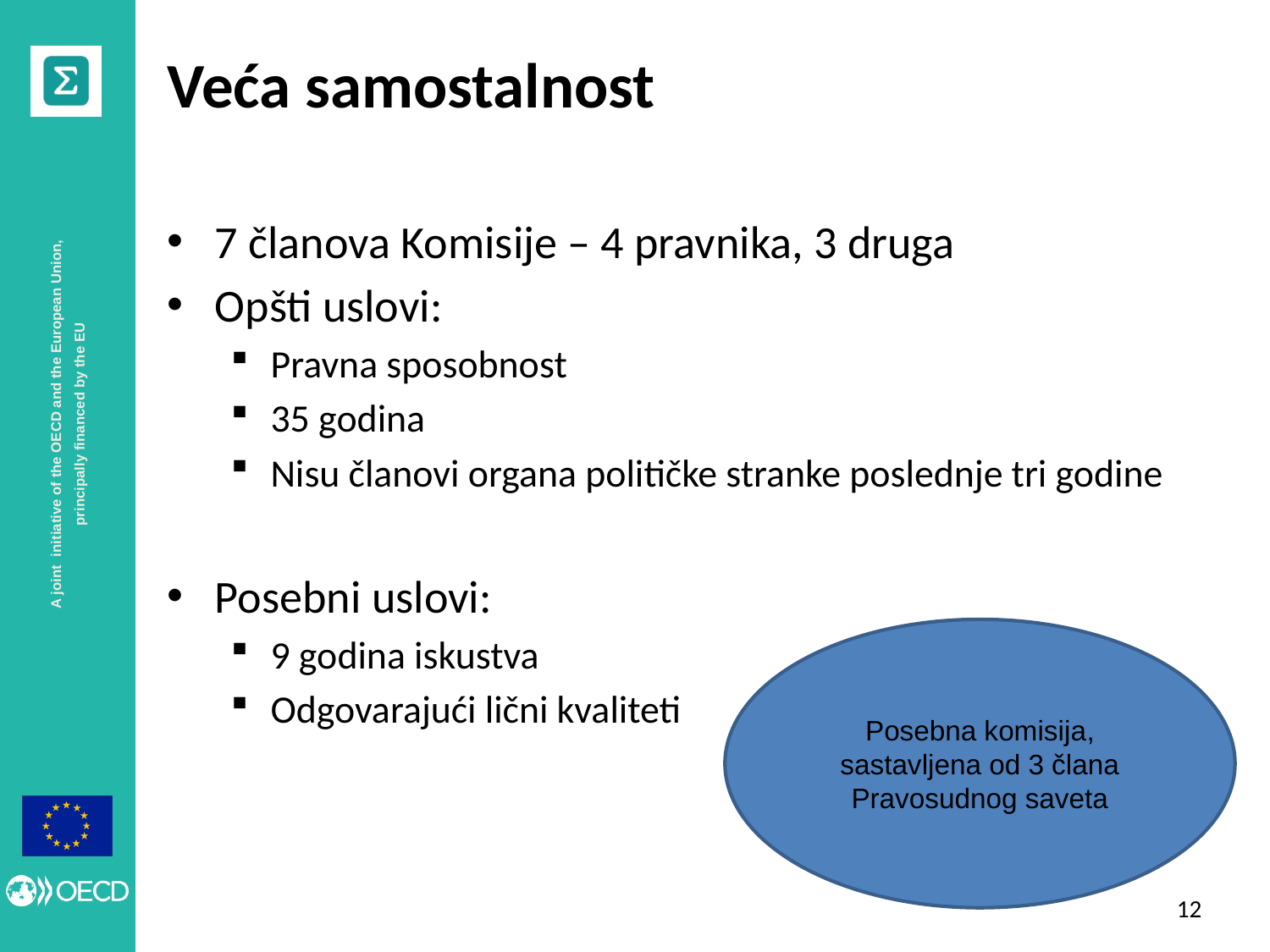

# Veća samostalnost
7 članova Komisije – 4 pravnika, 3 druga
Opšti uslovi:
Pravna sposobnost
35 godina
Nisu članovi organa političke stranke poslednje tri godine

Posebni uslovi:
9 godina iskustva
Odgovarajući lični kvaliteti

Posebna komisija, sastavljena od 3 člana Pravosudnog saveta
12